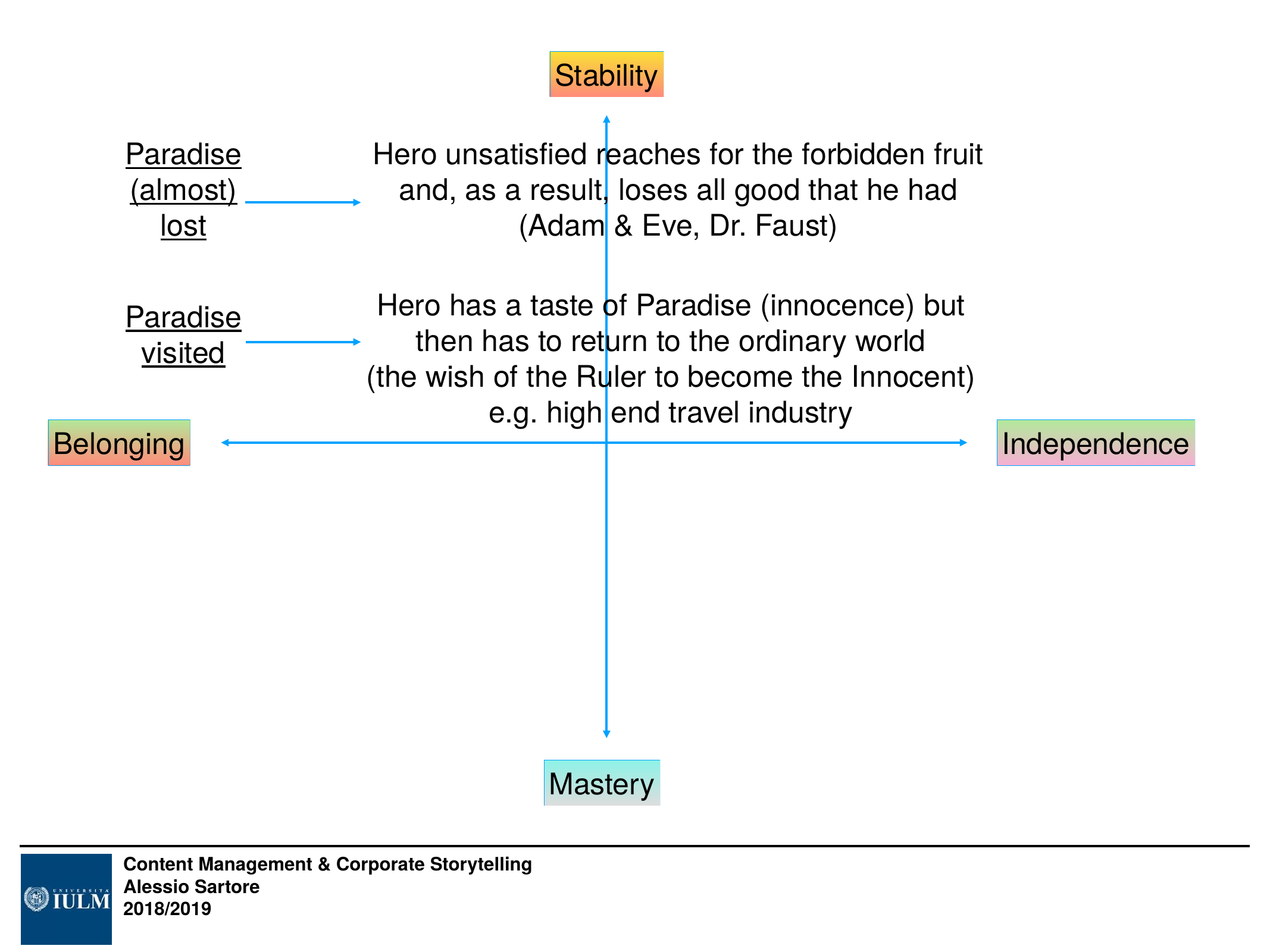

Stability

Paradise
(almost)
lost
Hero unsatisfied reaches for the forbidden fruit and, as a result, loses all good that he had
(Adam & Eve, Dr. Faust)

Hero has a taste of Paradise (innocence) but then has to return to the ordinary world
(the wish of the Ruler to become the Innocent)
e.g. high end travel industry
Paradise
visited

Belonging
Independence

Mastery